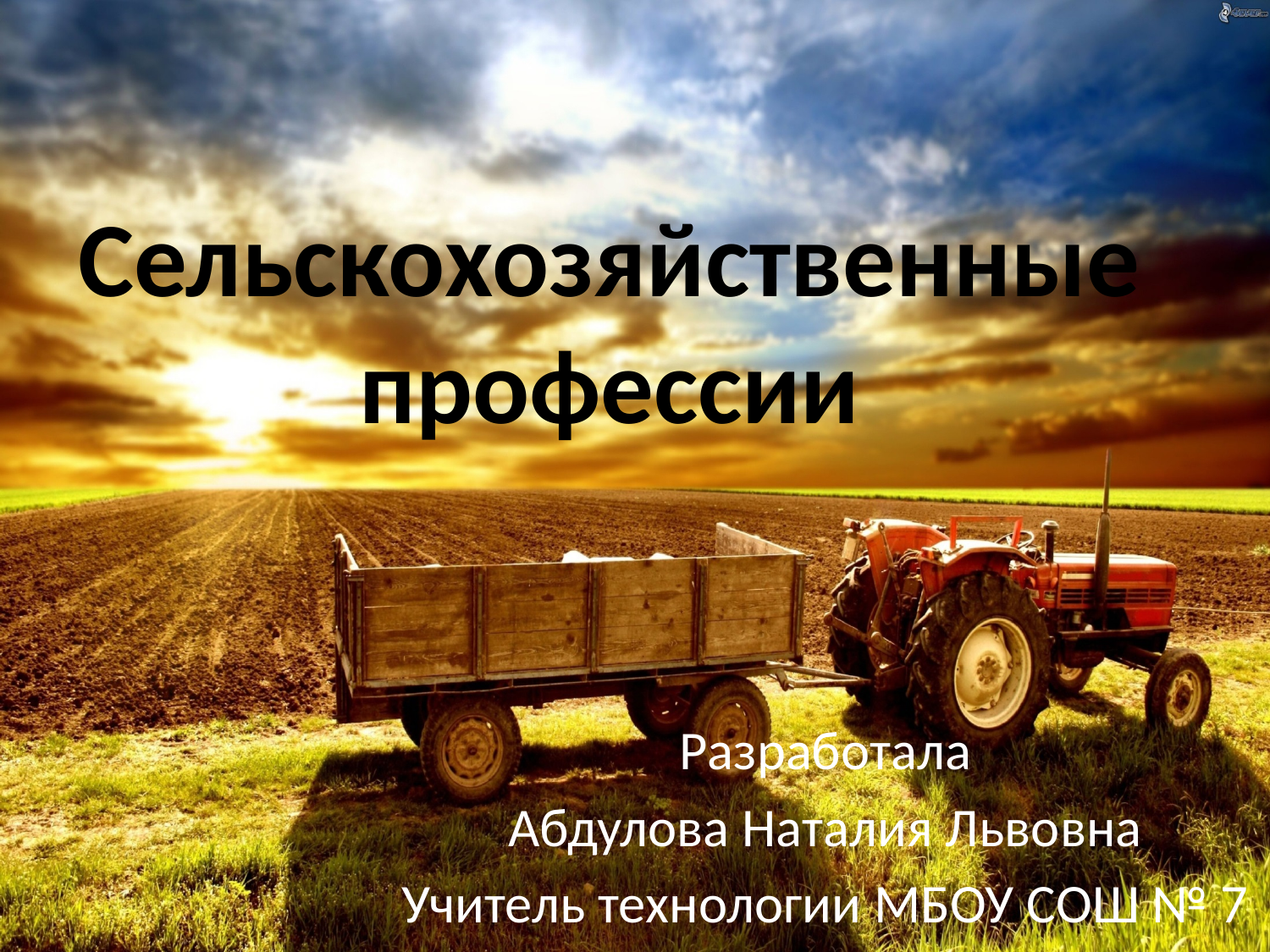

# Сельскохозяйственные профессии
Разработала
Абдулова Наталия Львовна
Учитель технологии МБОУ СОШ № 7